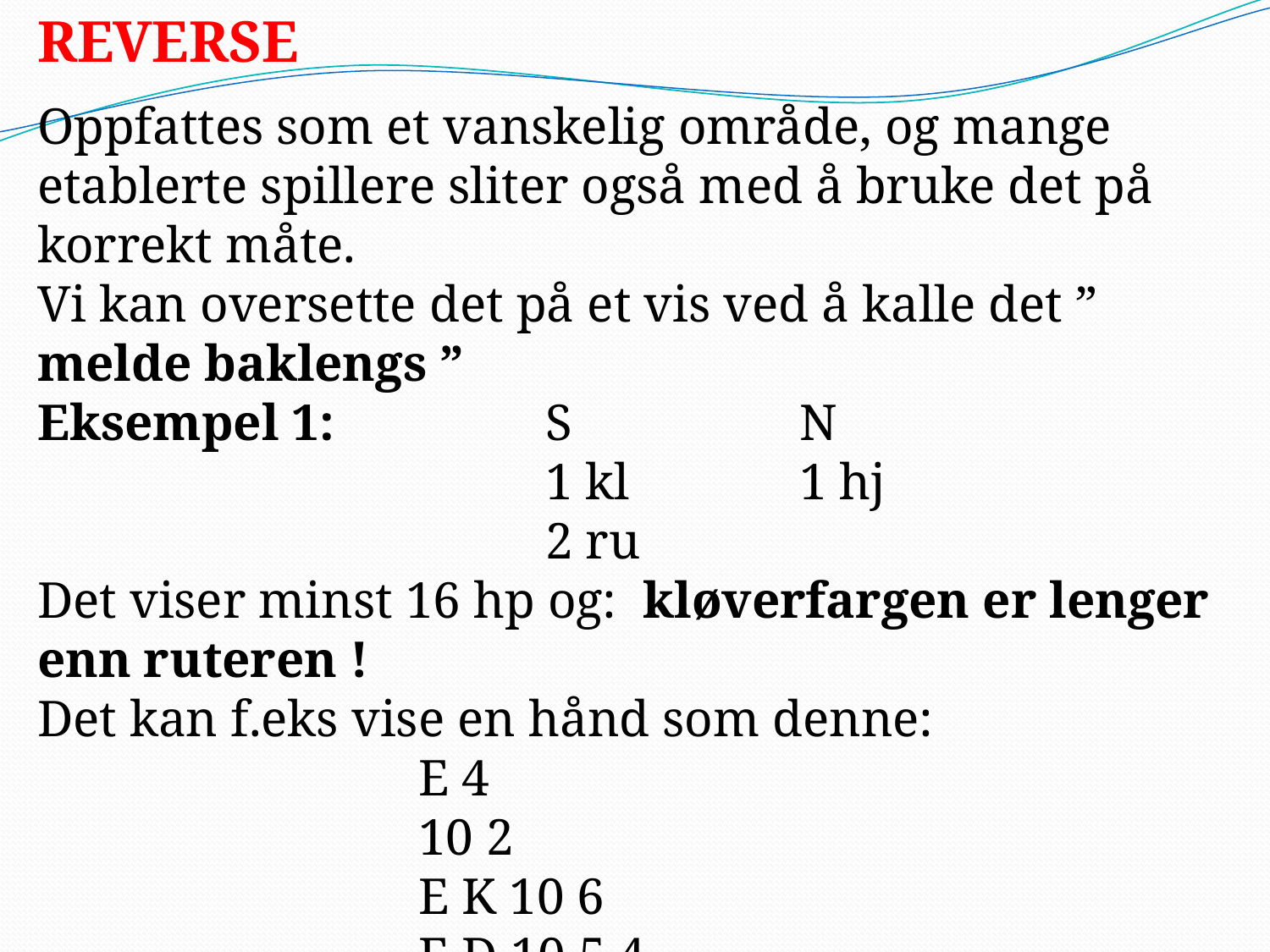

REVERSE

Oppfattes som et vanskelig område, og mange etablerte spillere sliter også med å bruke det på korrekt måte.
Vi kan oversette det på et vis ved å kalle det ” melde baklengs ”
Eksempel 1:		S		N
				1 kl		1 hj
				2 ru
Det viser minst 16 hp og:  kløverfargen er lenger enn ruteren !
Det kan f.eks vise en hånd som denne:
			E 4
			10 2
			E K 10 6
			E D 10 5 4